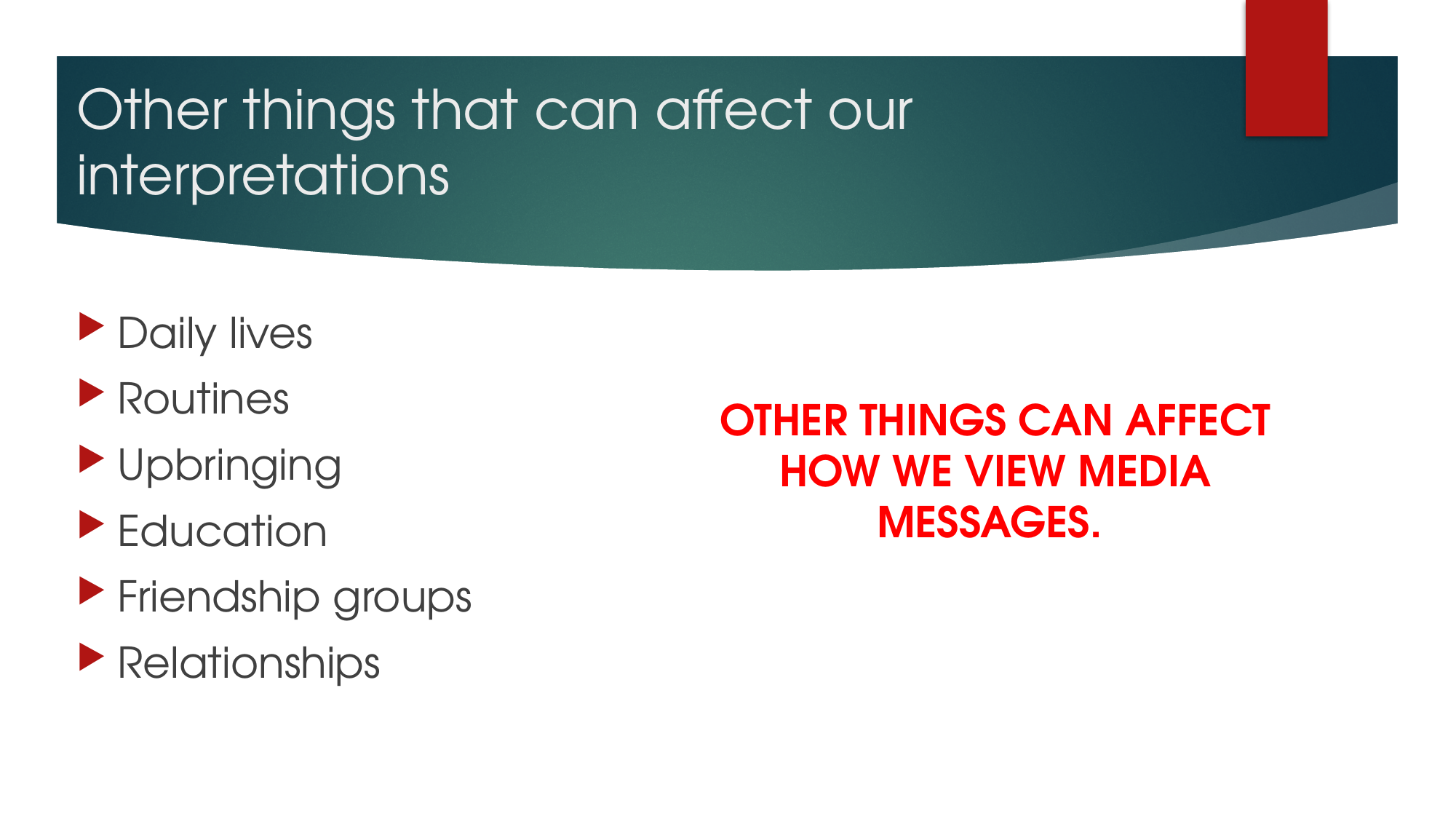

# Other things that can affect our interpretations
Daily lives
Routines
Upbringing
Education
Friendship groups
Relationships

OTHER THINGS CAN AFFECT HOW WE VIEW MEDIA MESSAGES.